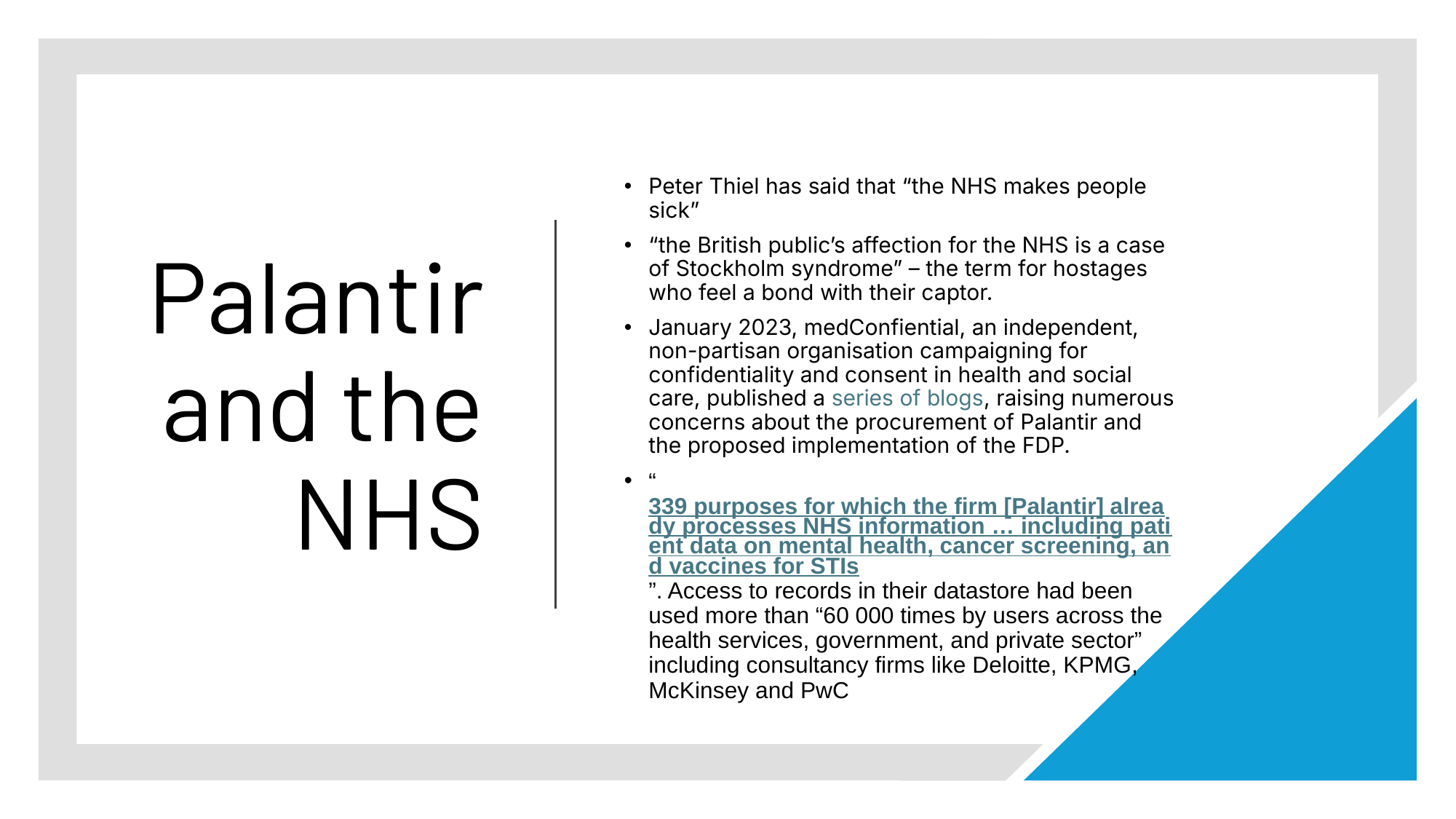

# Palantir and the NHS
Peter Thiel has said that “the NHS makes people sick”
“the British public’s affection for the NHS is a case of Stockholm syndrome” – the term for hostages who feel a bond with their captor.
January 2023, medConfiential, an independent, non-partisan organisation campaigning for confidentiality and consent in health and social care, published a series of blogs, raising numerous concerns about the procurement of Palantir and the proposed implementation of the FDP.
“339 purposes for which the firm [Palantir] already processes NHS information … including patient data on mental health, cancer screening, and vaccines for STIs”. Access to records in their datastore had been used more than “60 000 times by users across the health services, government, and private sector” including consultancy firms like Deloitte, KPMG, McKinsey and PwC